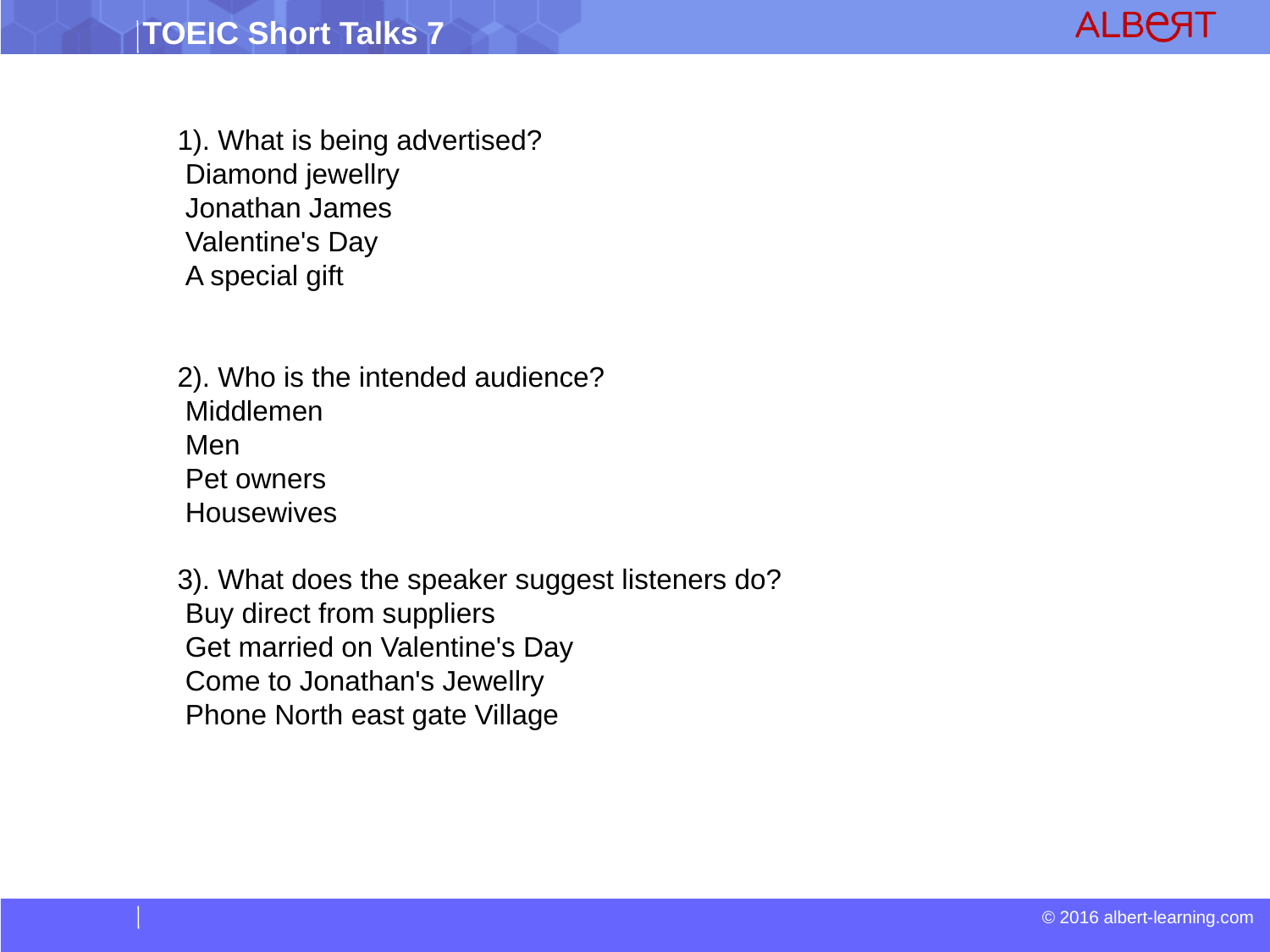

1). What is being advertised?
 Diamond jewellry
 Jonathan James
 Valentine's Day
 A special gift

2). Who is the intended audience?
 Middlemen
 Men
 Pet owners
 Housewives
3). What does the speaker suggest listeners do?
 Buy direct from suppliers
 Get married on Valentine's Day
 Come to Jonathan's Jewellry
 Phone North east gate Village